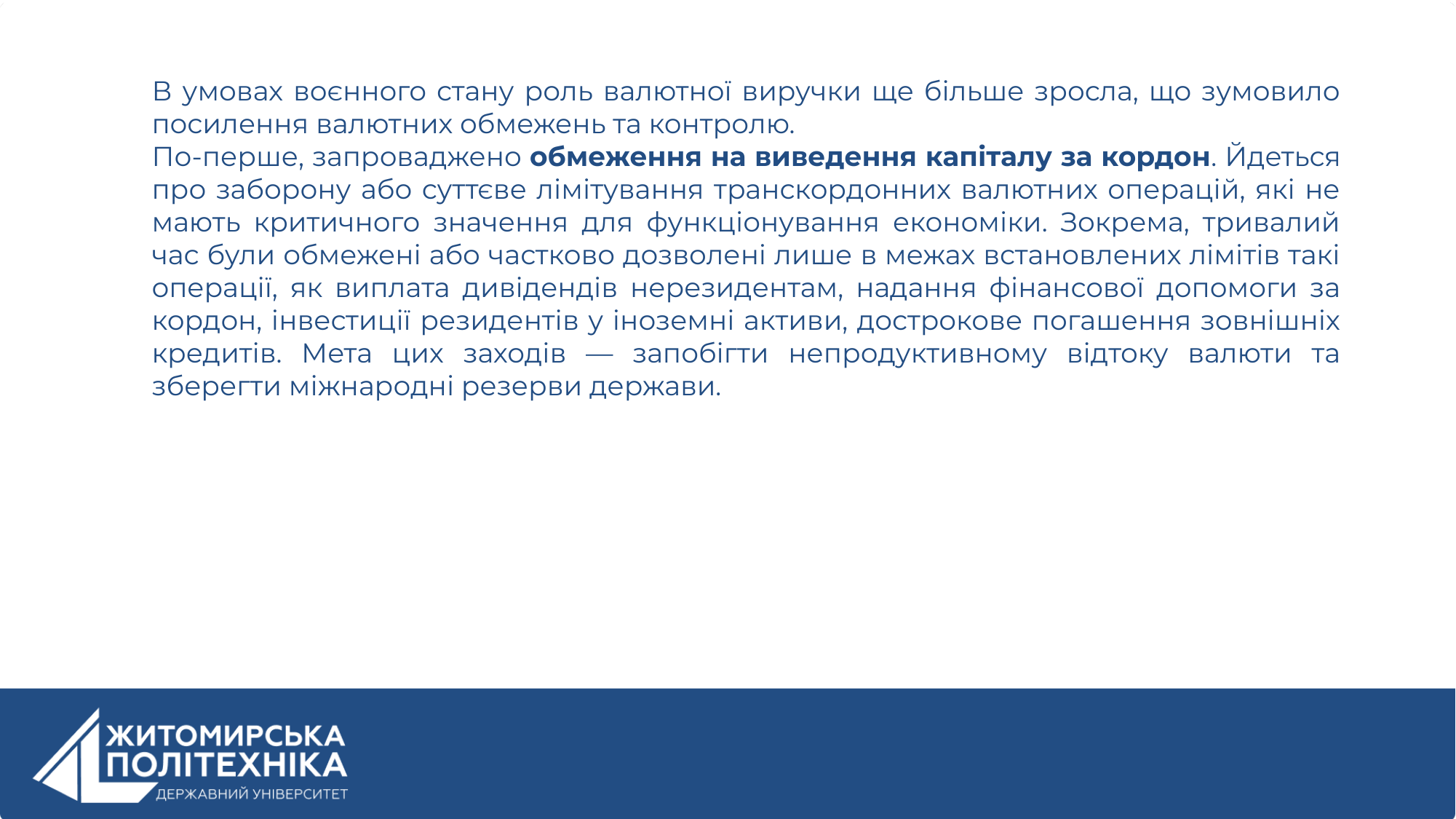

В умовах воєнного стану роль валютної виручки ще більше зросла, що зумовило посилення валютних обмежень та контролю.
По-перше, запроваджено обмеження на виведення капіталу за кордон. Йдеться про заборону або суттєве лімітування транскордонних валютних операцій, які не мають критичного значення для функціонування економіки. Зокрема, тривалий час були обмежені або частково дозволені лише в межах встановлених лімітів такі операції, як виплата дивідендів нерезидентам, надання фінансової допомоги за кордон, інвестиції резидентів у іноземні активи, дострокове погашення зовнішніх кредитів. Мета цих заходів — запобігти непродуктивному відтоку валюти та зберегти міжнародні резерви держави.